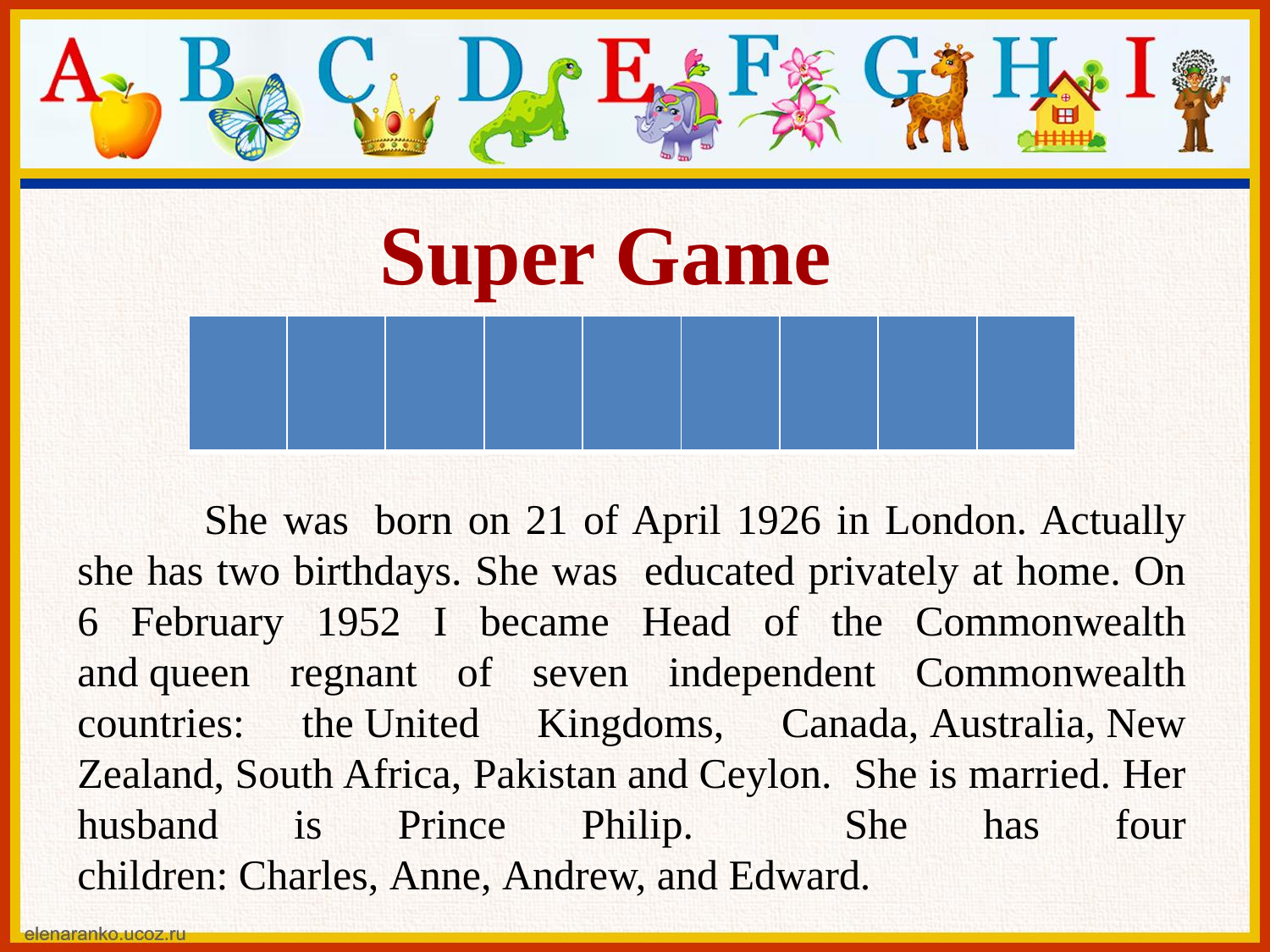

Super Game
|  |  |  |  |  |  |  |  |  |
| --- | --- | --- | --- | --- | --- | --- | --- | --- |
	She was  born on 21 of April 1926 in London. Actually she has two birthdays. She was  educated privately at home. On 6 February 1952 I became Head of the Commonwealth and queen regnant of seven independent Commonwealth countries: the United Kingdoms, Canada, Australia, New Zealand, South Africa, Pakistan and Ceylon.  She is married. Her husband is Prince Philip.  She has four children: Charles, Anne, Andrew, and Edward.